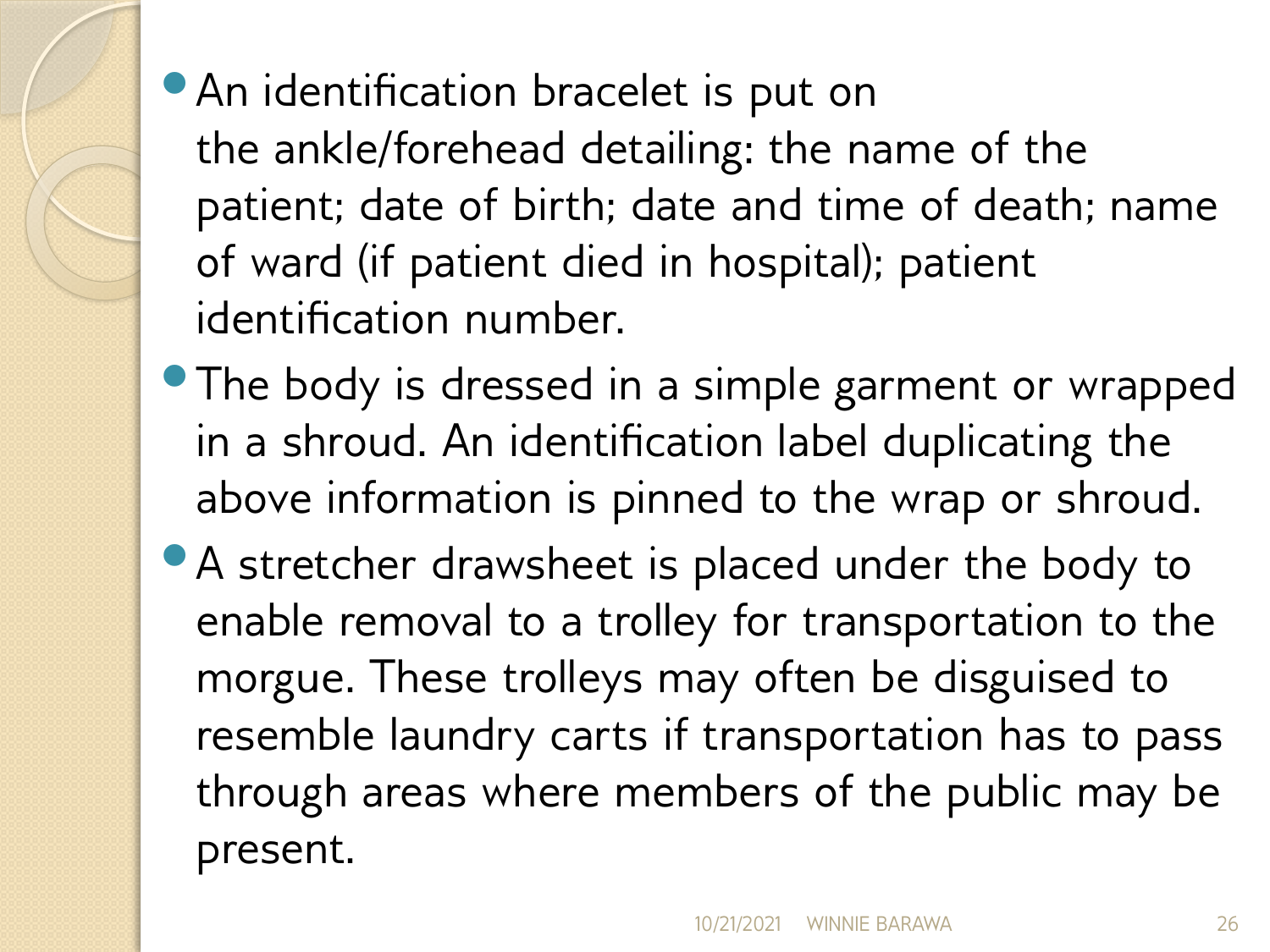

An identification bracelet is put on the ankle/forehead detailing: the name of the patient; date of birth; date and time of death; name of ward (if patient died in hospital); patient identification number.
The body is dressed in a simple garment or wrapped in a shroud. An identification label duplicating the above information is pinned to the wrap or shroud.
A stretcher drawsheet is placed under the body to enable removal to a trolley for transportation to the morgue. These trolleys may often be disguised to resemble laundry carts if transportation has to pass through areas where members of the public may be present.

10/21/2021
WINNIE BARAWA
26